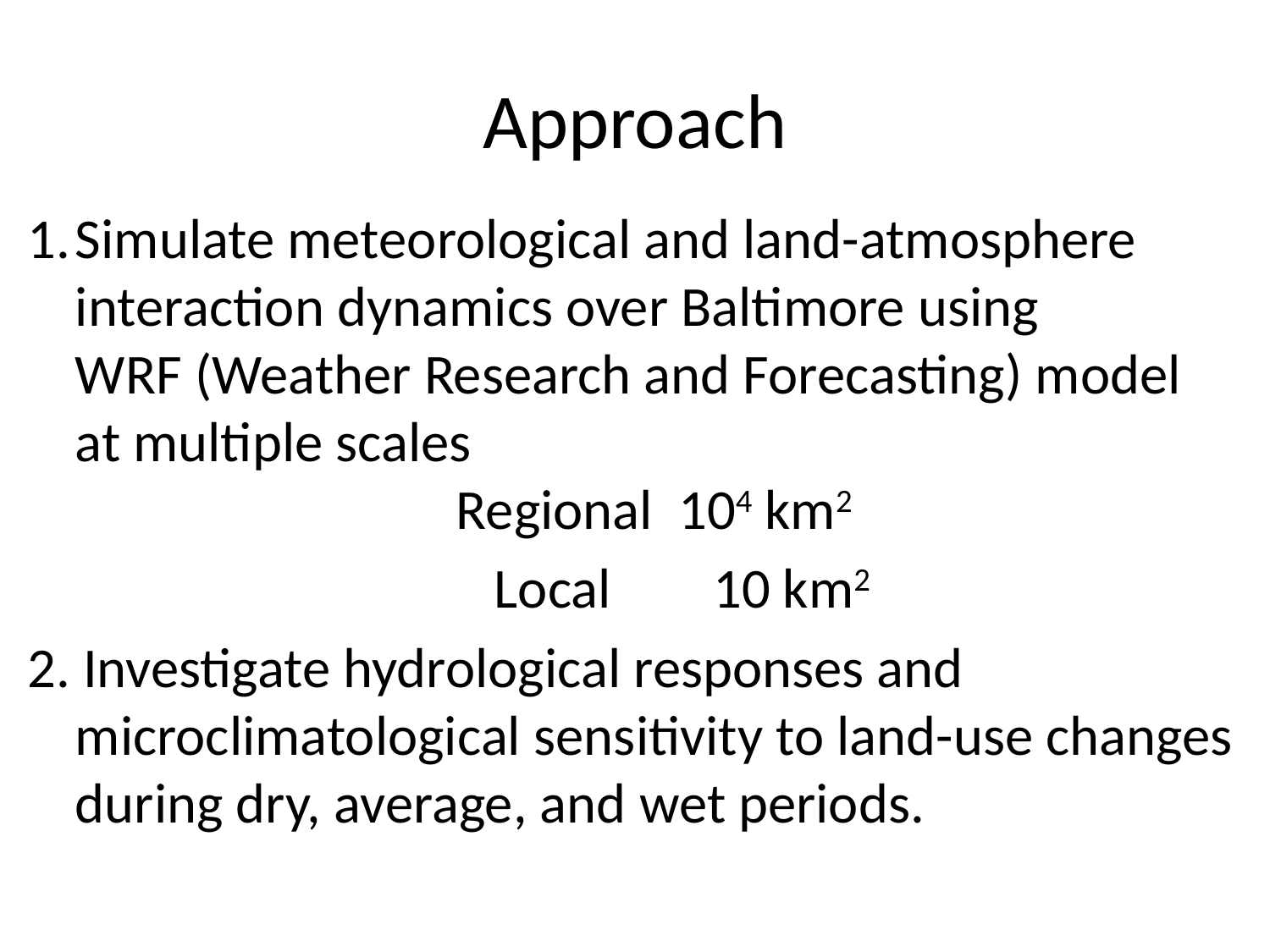

# Approach
Simulate meteorological and land-atmosphere interaction dynamics over Baltimore using
WRF (Weather Research and Forecasting) model
at multiple scales
			Regional  104 km2
				   Local        10 km2
2. Investigate hydrological responses and microclimatological sensitivity to land-use changes during dry, average, and wet periods.